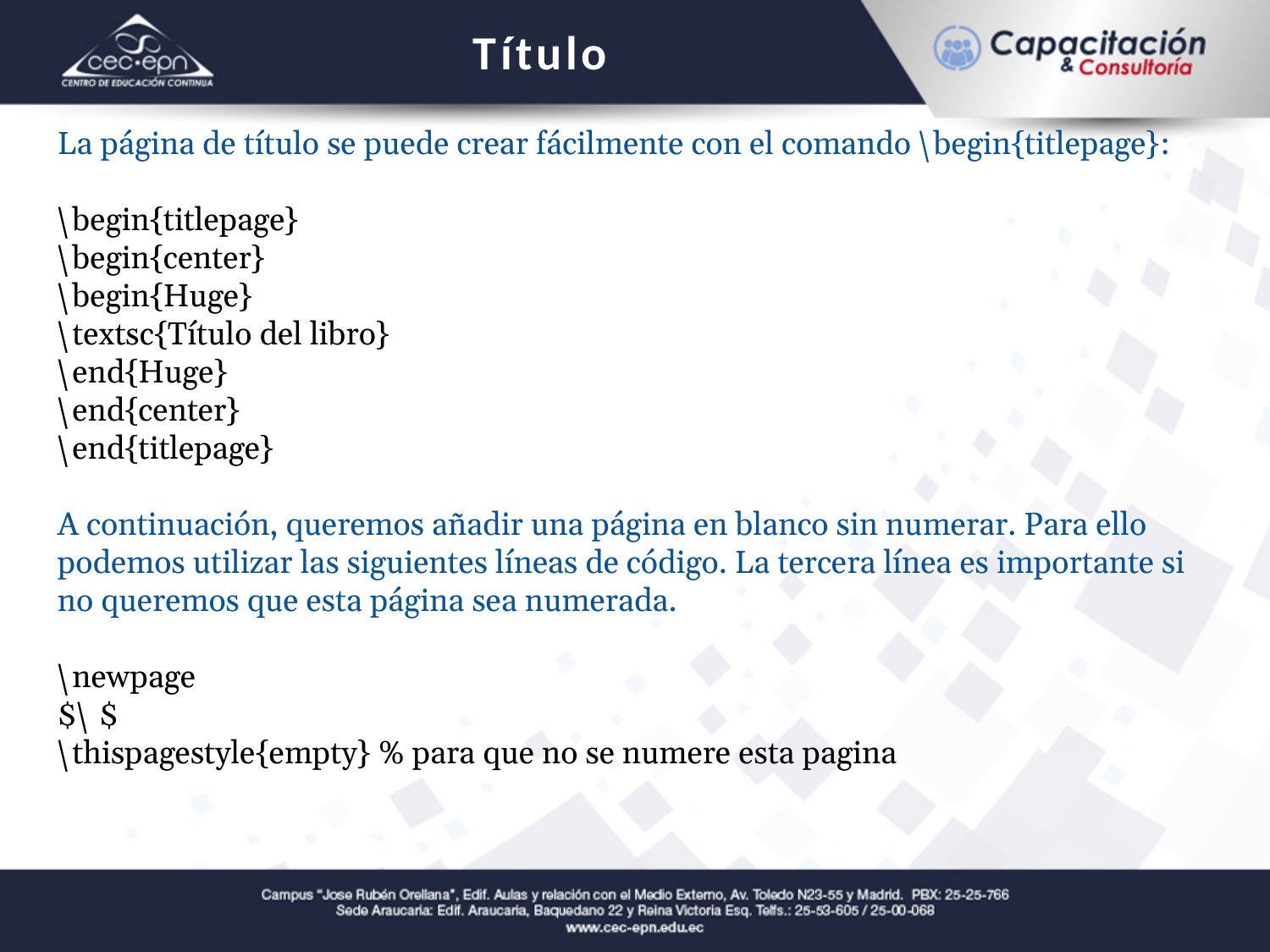

Título
La página de título se puede crear fácilmente con el comando \begin{titlepage}:
\begin{titlepage}
\begin{center}
\begin{Huge}
\textsc{Título del libro}
\end{Huge}
\end{center}
\end{titlepage}
A continuación, queremos añadir una página en blanco sin numerar. Para ello podemos utilizar las siguientes líneas de código. La tercera línea es importante si no queremos que esta página sea numerada.
\newpage
$\ $
\thispagestyle{empty} % para que no se numere esta pagina